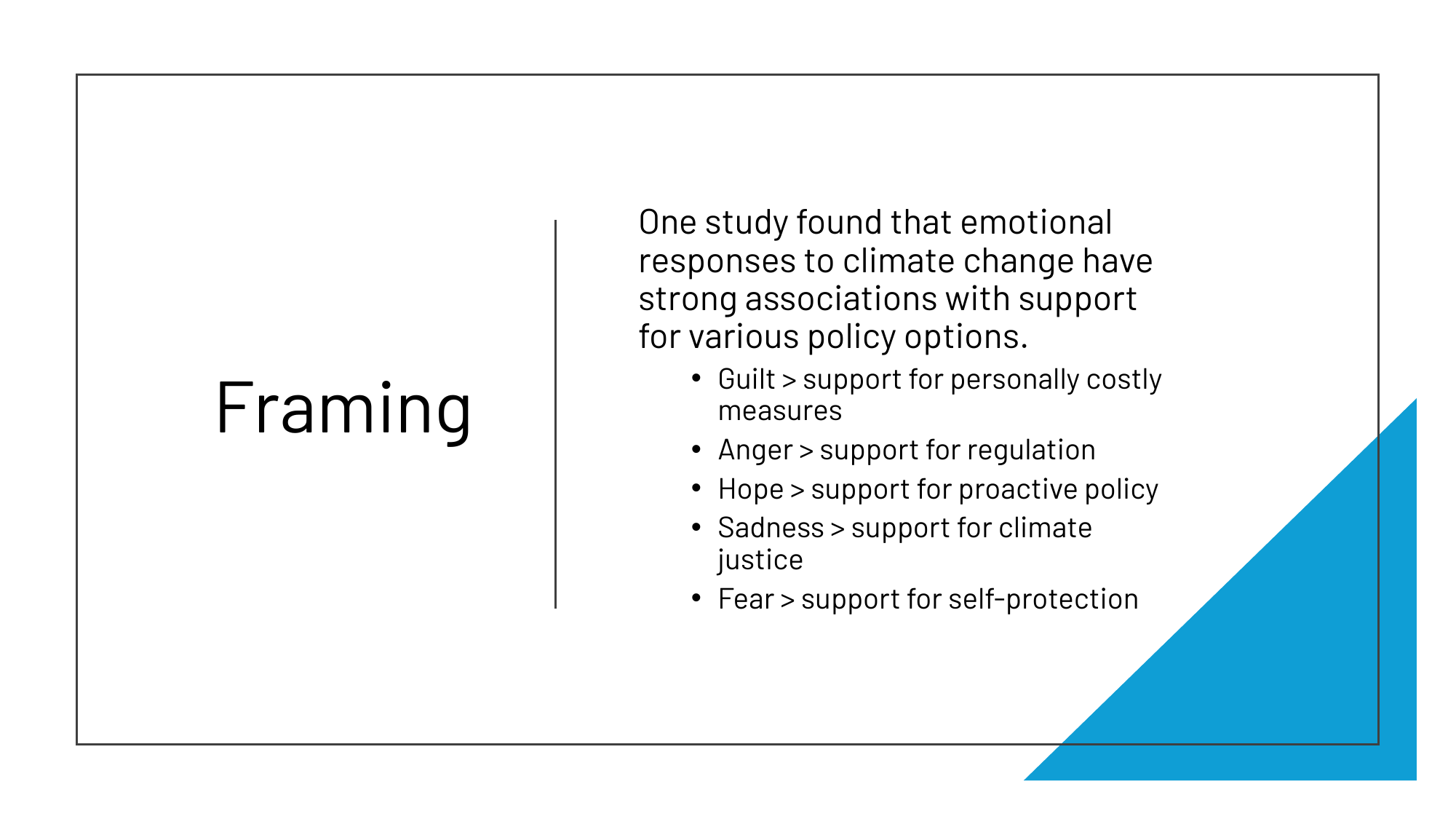

# Framing
One study found that emotional responses to climate change have strong associations with support for various policy options.
Guilt > support for personally costly measures
Anger > support for regulation
Hope > support for proactive policy
Sadness > support for climate justice
Fear > support for self-protection